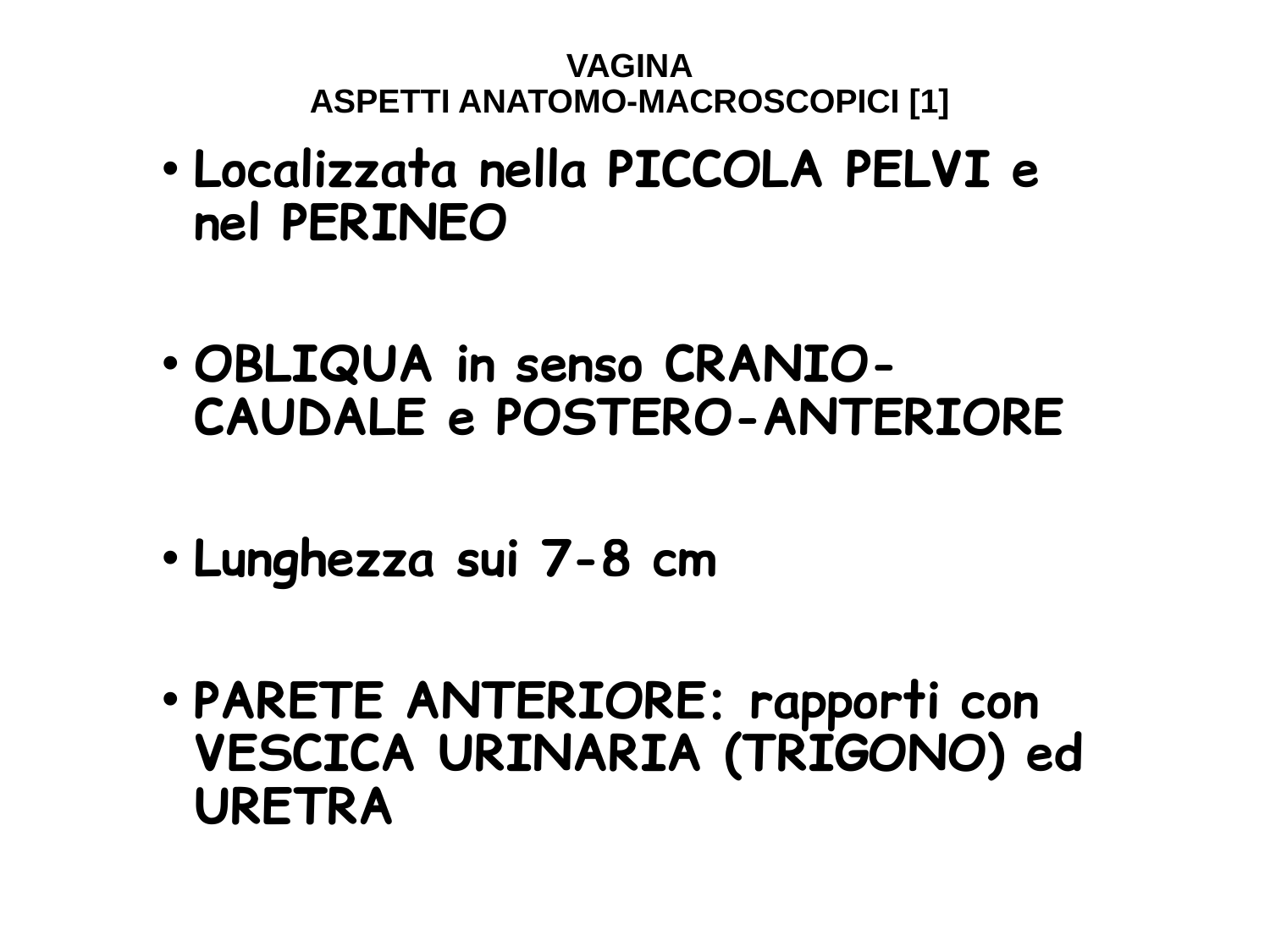

# VAGINA ASPETTI ANATOMO-MACROSCOPICI [1]
Localizzata nella PICCOLA PELVI e nel PERINEO

OBLIQUA in senso CRANIO-CAUDALE e POSTERO-ANTERIORE

Lunghezza sui 7-8 cm

PARETE ANTERIORE: rapporti con VESCICA URINARIA (TRIGONO) ed URETRA